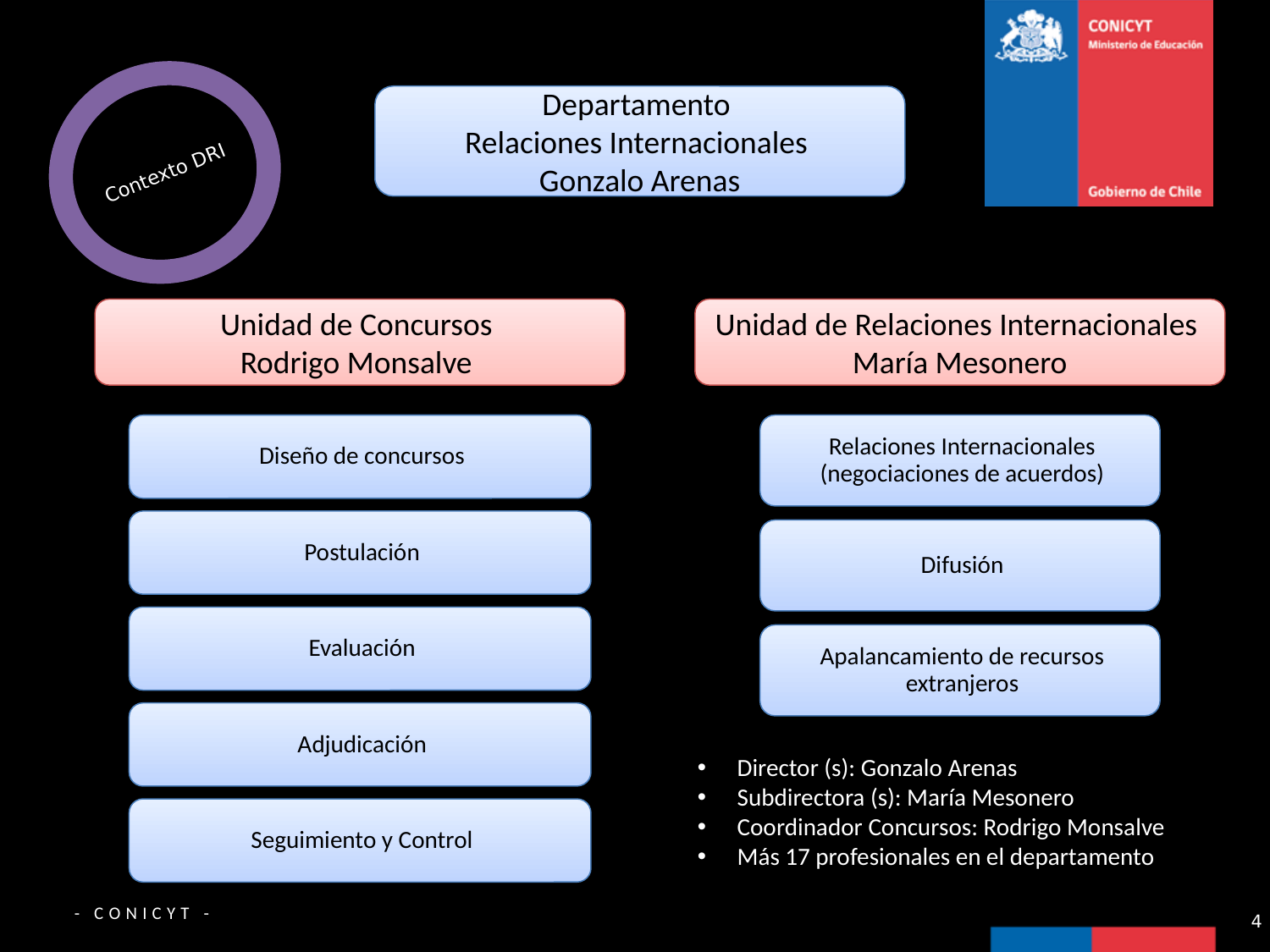

Contexto DRI
Departamento
Relaciones Internacionales
Gonzalo Arenas
Unidad de Concursos
Rodrigo Monsalve
Unidad de Relaciones Internacionales
María Mesonero
Diseño de concursos
Postulación
Evaluación
Adjudicación
Seguimiento y Control
Relaciones Internacionales (negociaciones de acuerdos)
Difusión
Apalancamiento de recursos extranjeros
Director (s): Gonzalo Arenas
Subdirectora (s): María Mesonero
Coordinador Concursos: Rodrigo Monsalve
Más 17 profesionales en el departamento

4